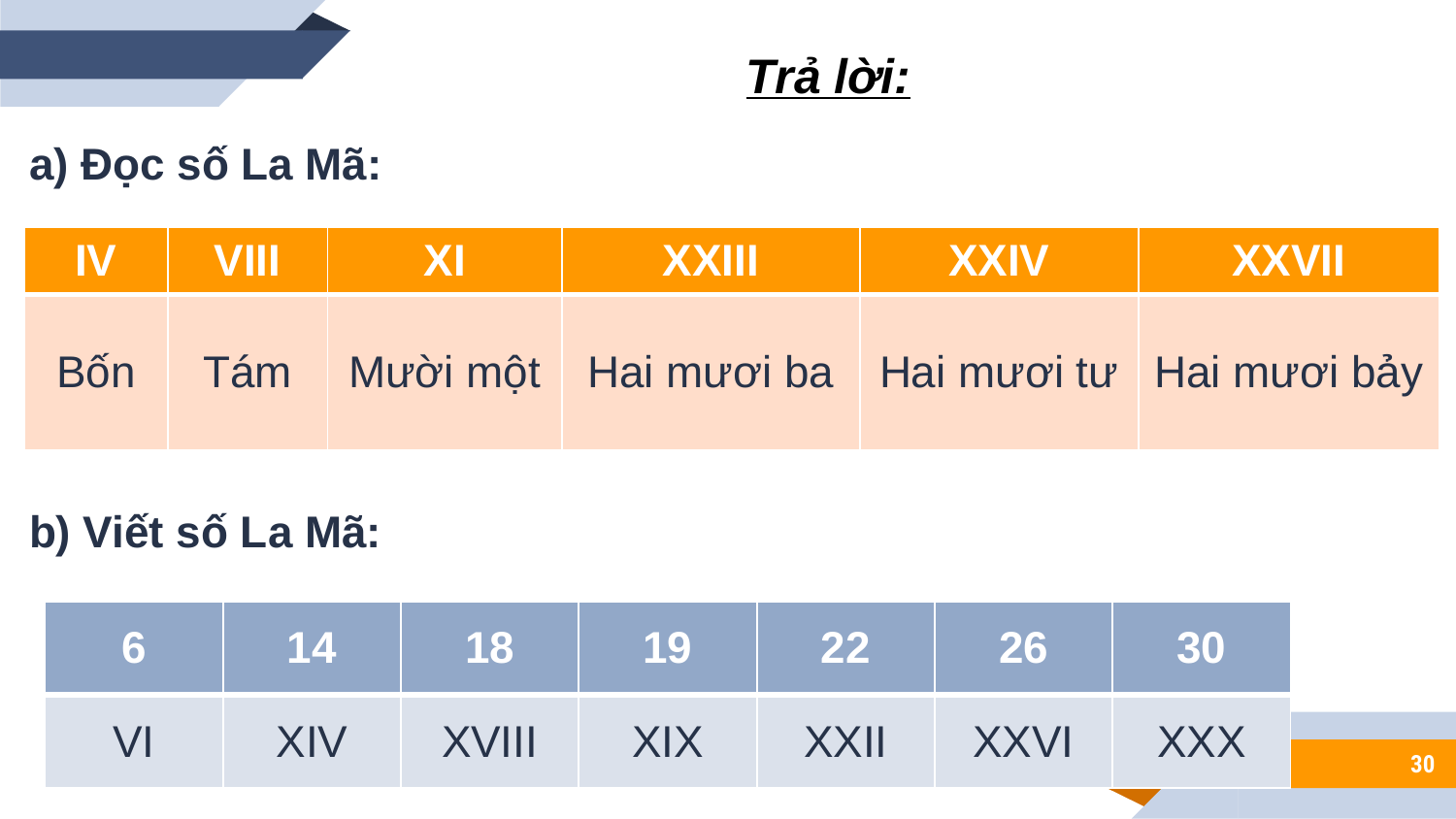

Trả lời:
a) Đọc số La Mã:
| IV | VIII | XI | XXIII | XXIV | XXVII |
| --- | --- | --- | --- | --- | --- |
| Bốn | Tám | Mười một | Hai mươi ba | Hai mươi tư | Hai mươi bảy |
b) Viết số La Mã:
| 6 | 14 | 18 | 19 | 22 | 26 | 30 |
| --- | --- | --- | --- | --- | --- | --- |
| VI | XIV | XVIII | XIX | XXII | XXVI | XXX |
30